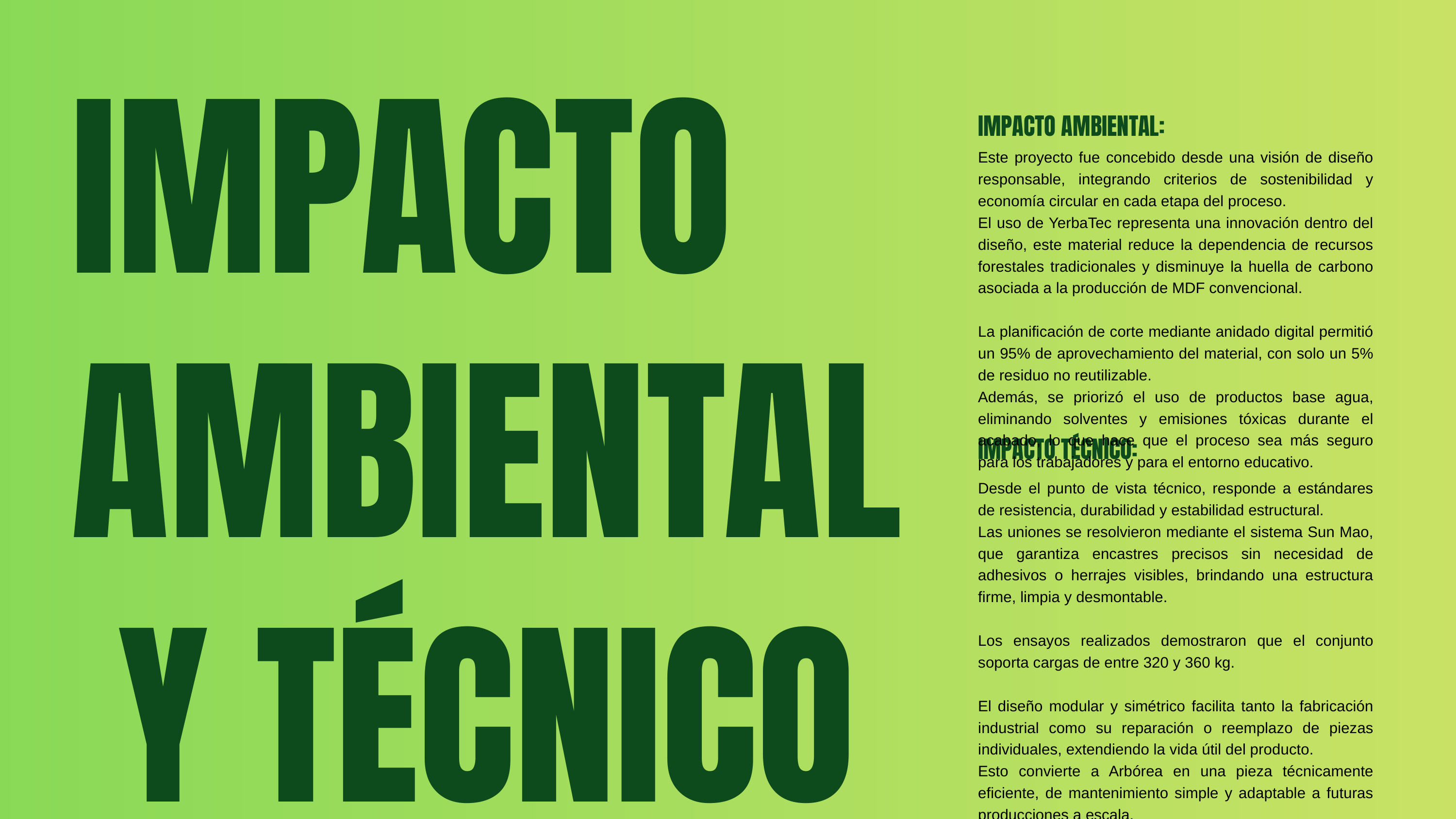

IMPACTO AMBIENTAL   Y TÉCNICO
IMPACTO AMBIENTAL:
Este proyecto fue concebido desde una visión de diseño responsable, integrando criterios de sostenibilidad y economía circular en cada etapa del proceso.
El uso de YerbaTec representa una innovación dentro del diseño, este material reduce la dependencia de recursos forestales tradicionales y disminuye la huella de carbono asociada a la producción de MDF convencional.

La planificación de corte mediante anidado digital permitió un 95% de aprovechamiento del material, con solo un 5% de residuo no reutilizable.
Además, se priorizó el uso de productos base agua, eliminando solventes y emisiones tóxicas durante el acabado, lo que hace que el proceso sea más seguro para los trabajadores y para el entorno educativo.

IMPACTO TÉCNICO:
Desde el punto de vista técnico, responde a estándares de resistencia, durabilidad y estabilidad estructural.
Las uniones se resolvieron mediante el sistema Sun Mao, que garantiza encastres precisos sin necesidad de adhesivos o herrajes visibles, brindando una estructura firme, limpia y desmontable.

Los ensayos realizados demostraron que el conjunto soporta cargas de entre 320 y 360 kg.

El diseño modular y simétrico facilita tanto la fabricación industrial como su reparación o reemplazo de piezas individuales, extendiendo la vida útil del producto.
Esto convierte a Arbórea en una pieza técnicamente eficiente, de mantenimiento simple y adaptable a futuras producciones a escala.